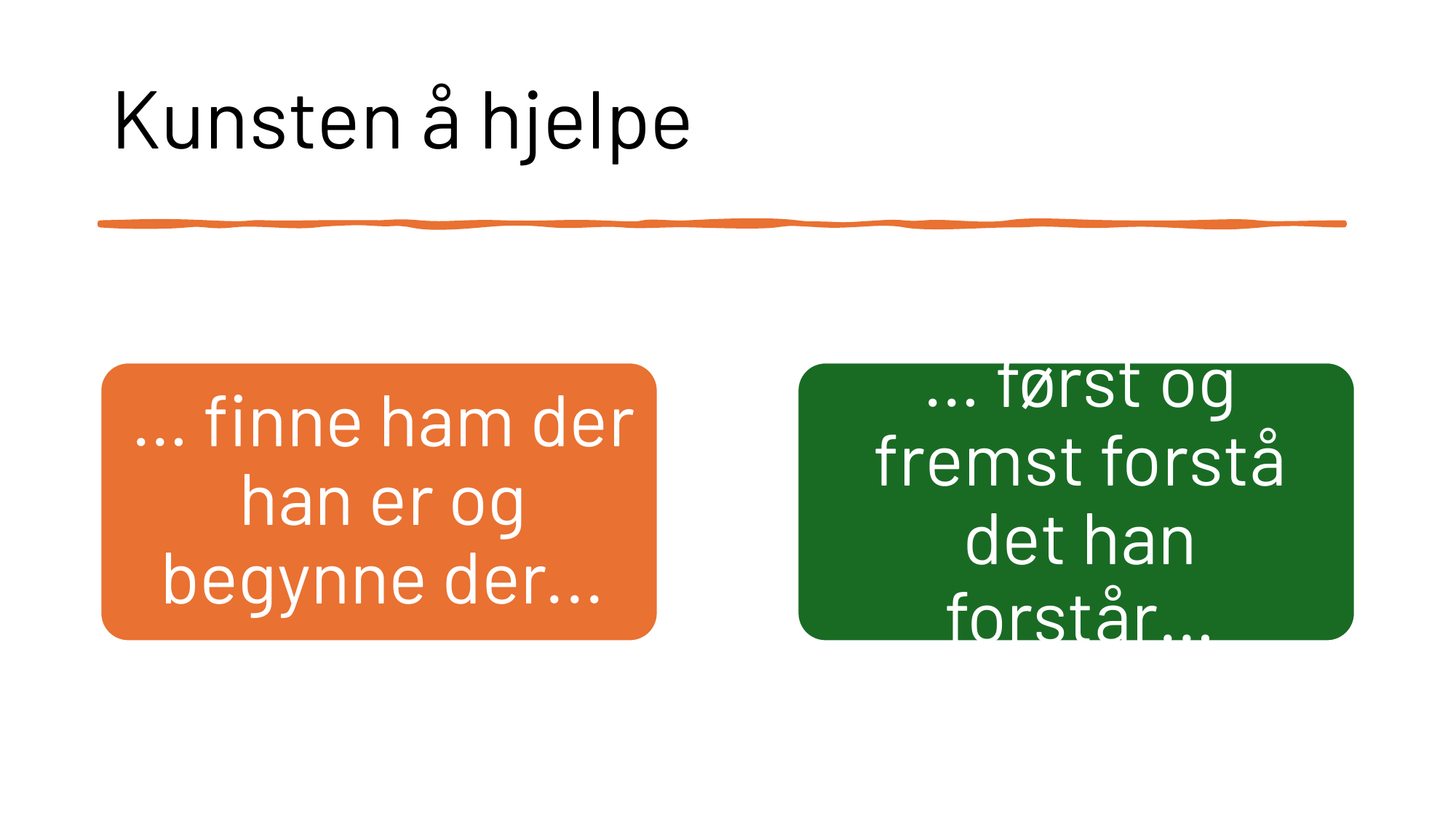

# Kunsten å hjelpe

… finne ham der han er og begynne der...
… først og fremst forstå det han forstår…